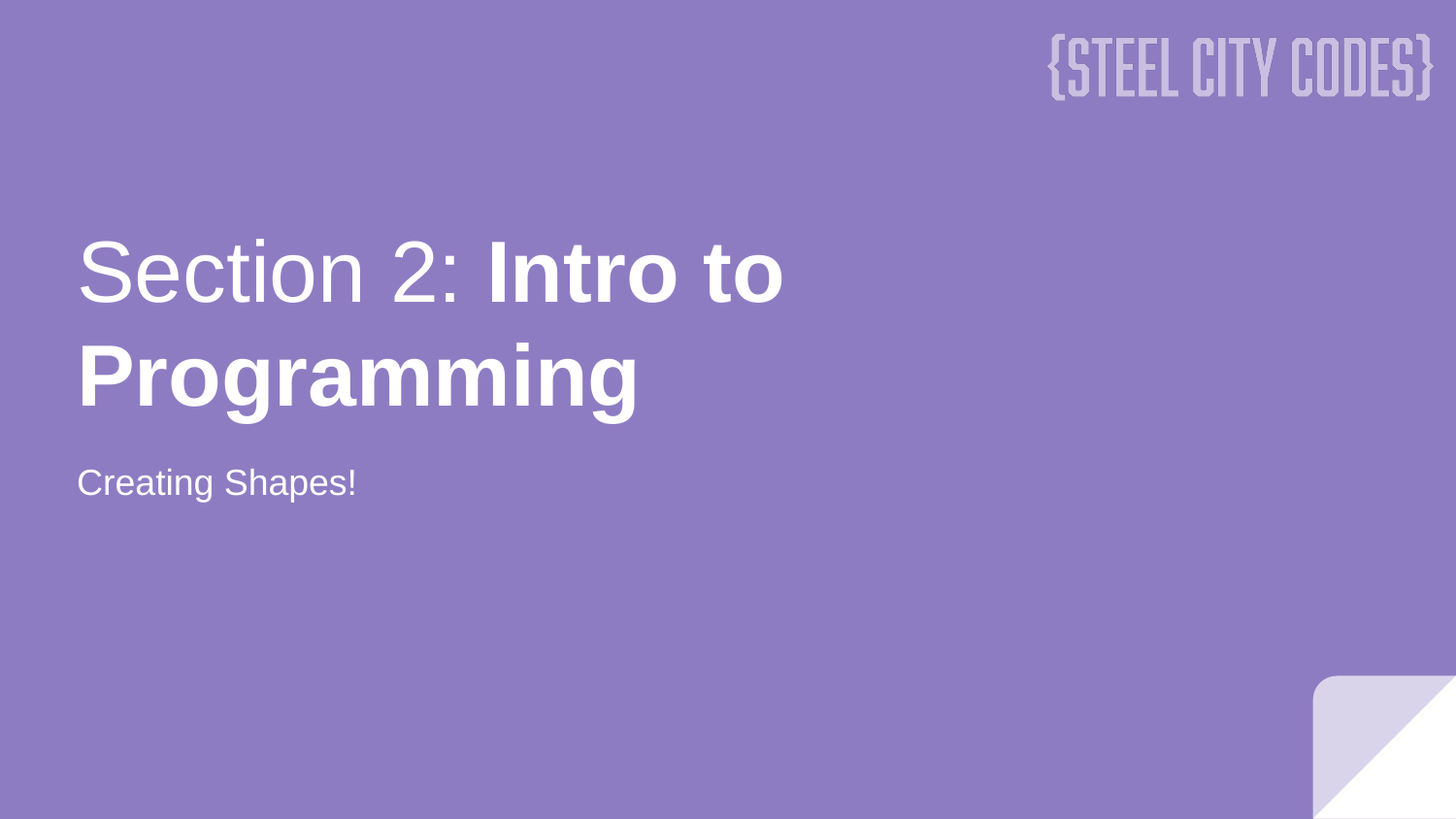

# Section 2: Intro to Programming
Creating Shapes!